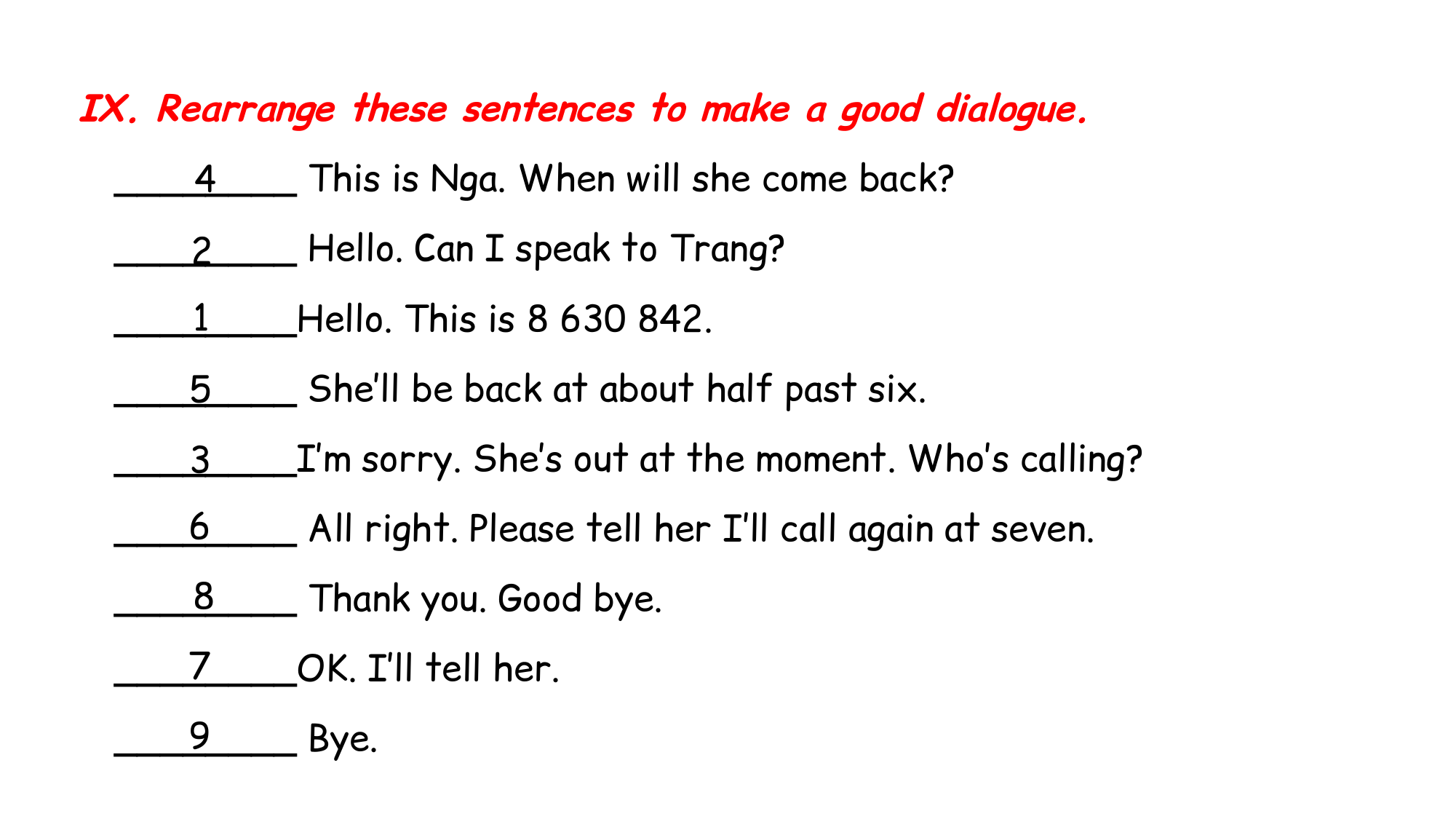

IX. Rearrange these sentences to make a good dialogue.
________ This is Nga. When will she come back?
________ Hello. Can I speak to Trang?
________Hello. This is 8 630 842.
________ She’ll be back at about half past six.
________I’m sorry. She’s out at the moment. Who’s calling?
________ All right. Please tell her I’ll call again at seven.
________ Thank you. Good bye.
________OK. I’ll tell her.
________ Bye.
4
2
1
5
3
6
8
7
9